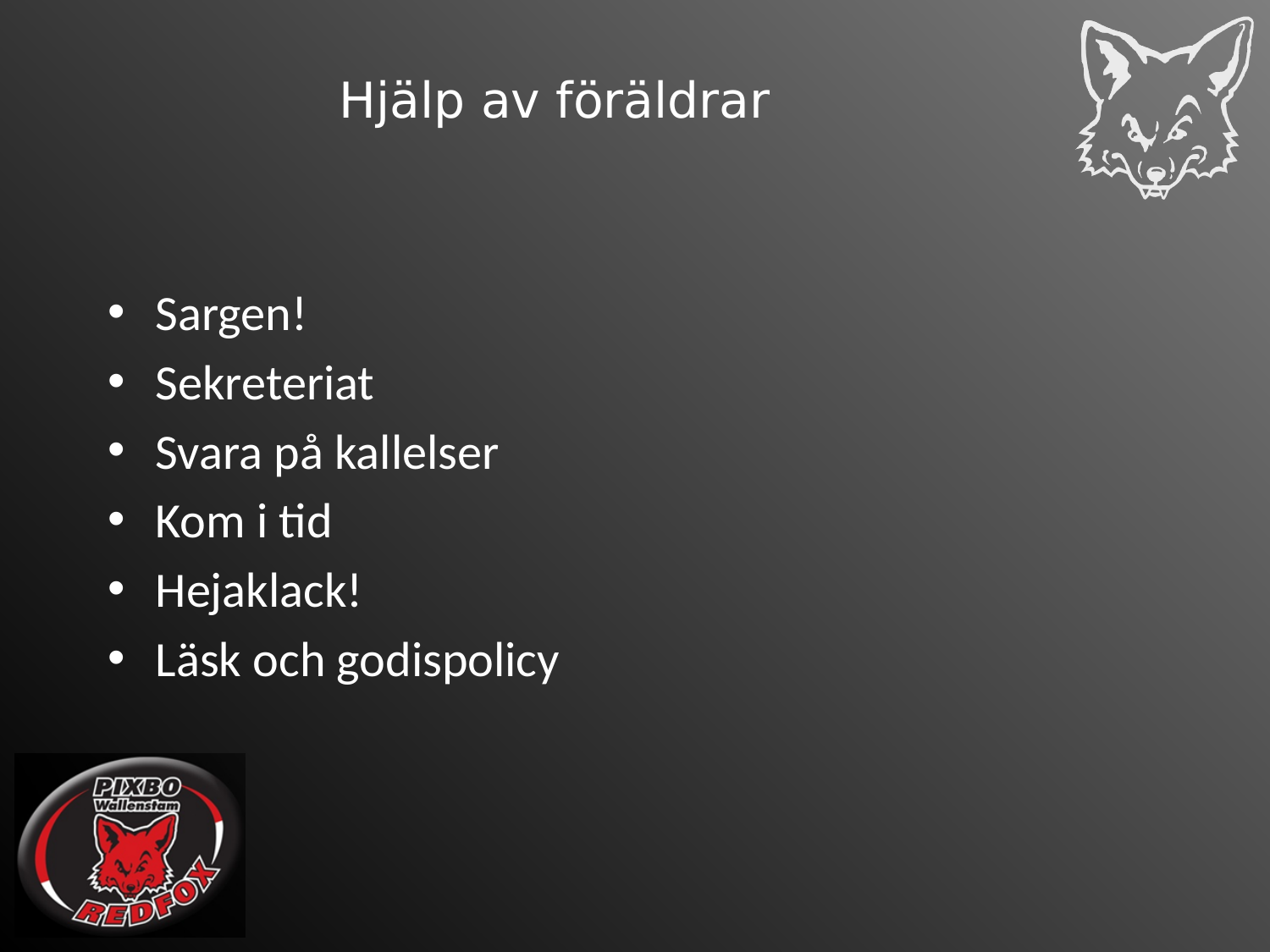

# Hjälp av föräldrar
Sargen!
Sekreteriat
Svara på kallelser
Kom i tid
Hejaklack!
Läsk och godispolicy